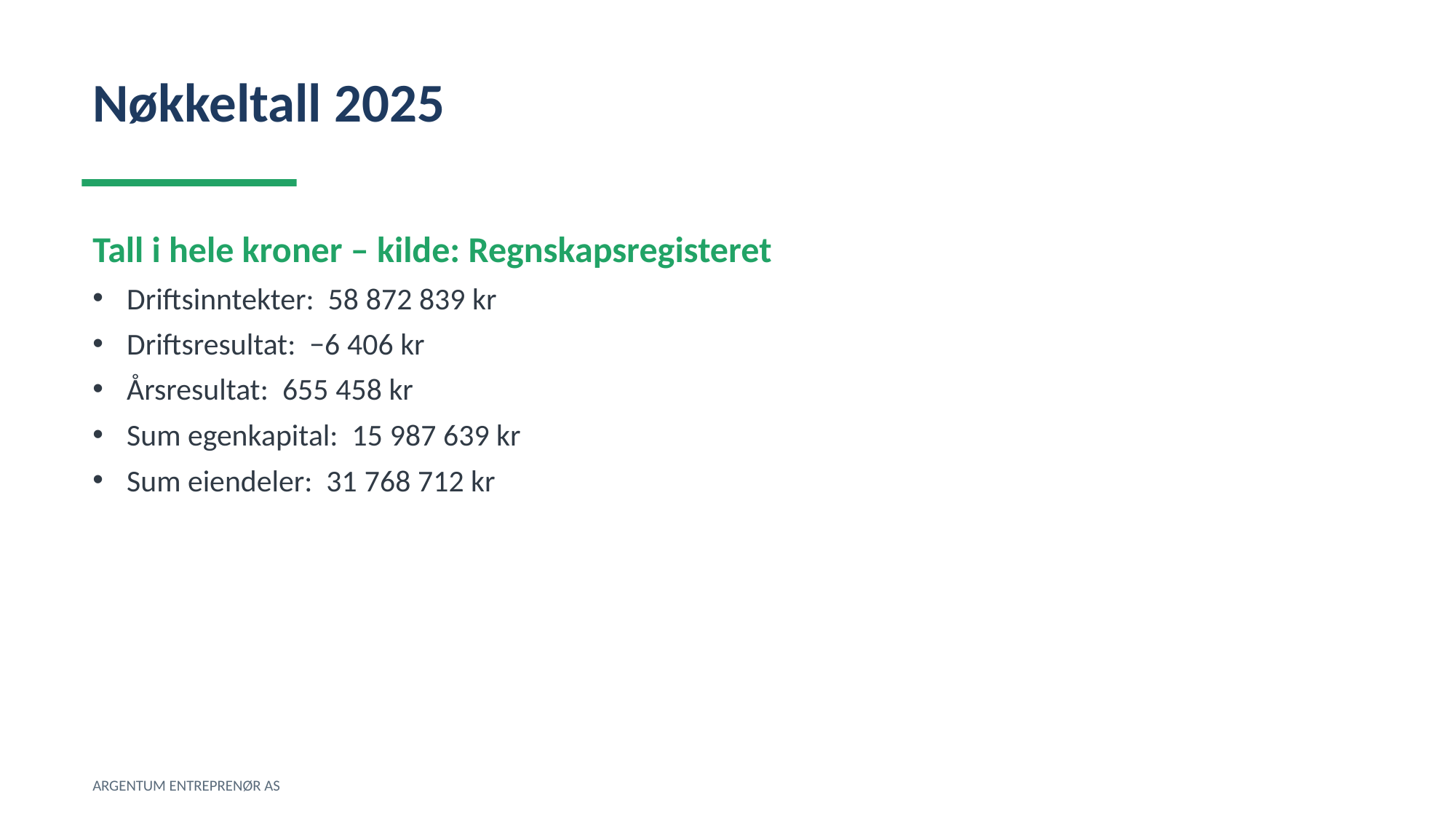

Nøkkeltall 2025

Tall i hele kroner – kilde: Regnskapsregisteret
Driftsinntekter:  58 872 839 kr
Driftsresultat:  −6 406 kr
Årsresultat:  655 458 kr
Sum egenkapital:  15 987 639 kr
Sum eiendeler:  31 768 712 kr
ARGENTUM ENTREPRENØR AS